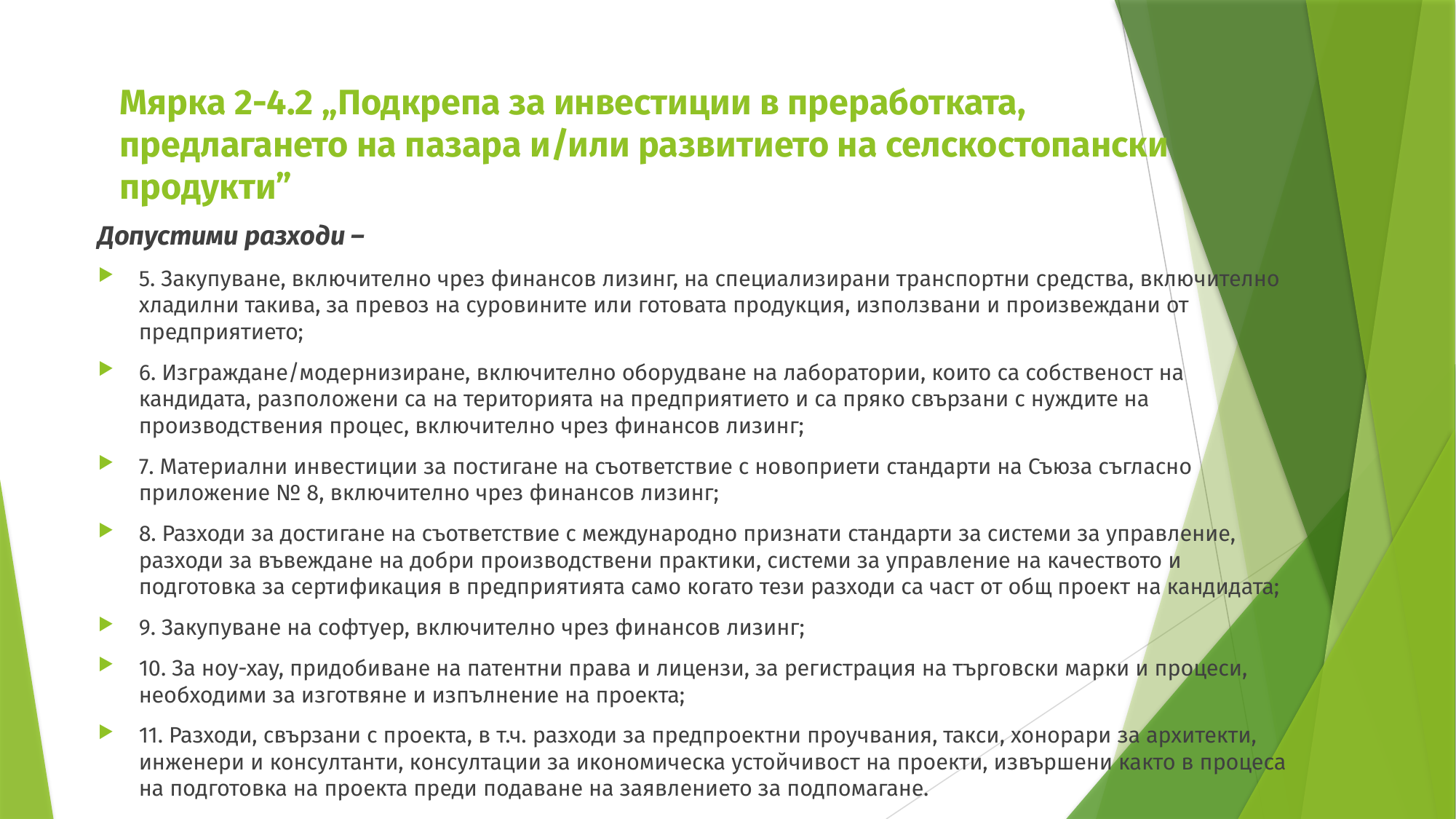

# Мярка 2-4.2 „Подкрепа за инвестиции в преработката, предлагането на пазара и/или развитието на селскостопански продукти”
Допустими разходи –
5. Закупуване, включително чрез финансов лизинг, на специализирани транспортни средства, включително хладилни такива, за превоз на суровините или готовата продукция, използвани и произвеждани от предприятието;
6. Изграждане/модернизиране, включително оборудване на лаборатории, които са собственост на кандидата, разположени са на територията на предприятието и са пряко свързани с нуждите на производствения процес, включително чрез финансов лизинг;
7. Материални инвестиции за постигане на съответствие с новоприети стандарти на Съюза съгласно приложение № 8, включително чрез финансов лизинг;
8. Разходи за достигане на съответствие с международно признати стандарти за системи за управление, разходи за въвеждане на добри производствени практики, системи за управление на качеството и подготовка за сертификация в предприятията само когато тези разходи са част от общ проект на кандидата;
9. Закупуване на софтуер, включително чрез финансов лизинг;
10. За ноу-хау, придобиване на патентни права и лицензи, за регистрация на търговски марки и процеси, необходими за изготвяне и изпълнение на проекта;
11. Разходи, свързани с проекта, в т.ч. разходи за предпроектни проучвания, такси, хонорари за архитекти, инженери и консултанти, консултации за икономическа устойчивост на проекти, извършени както в процеса на подготовка на проекта преди подаване на заявлението за подпомагане.